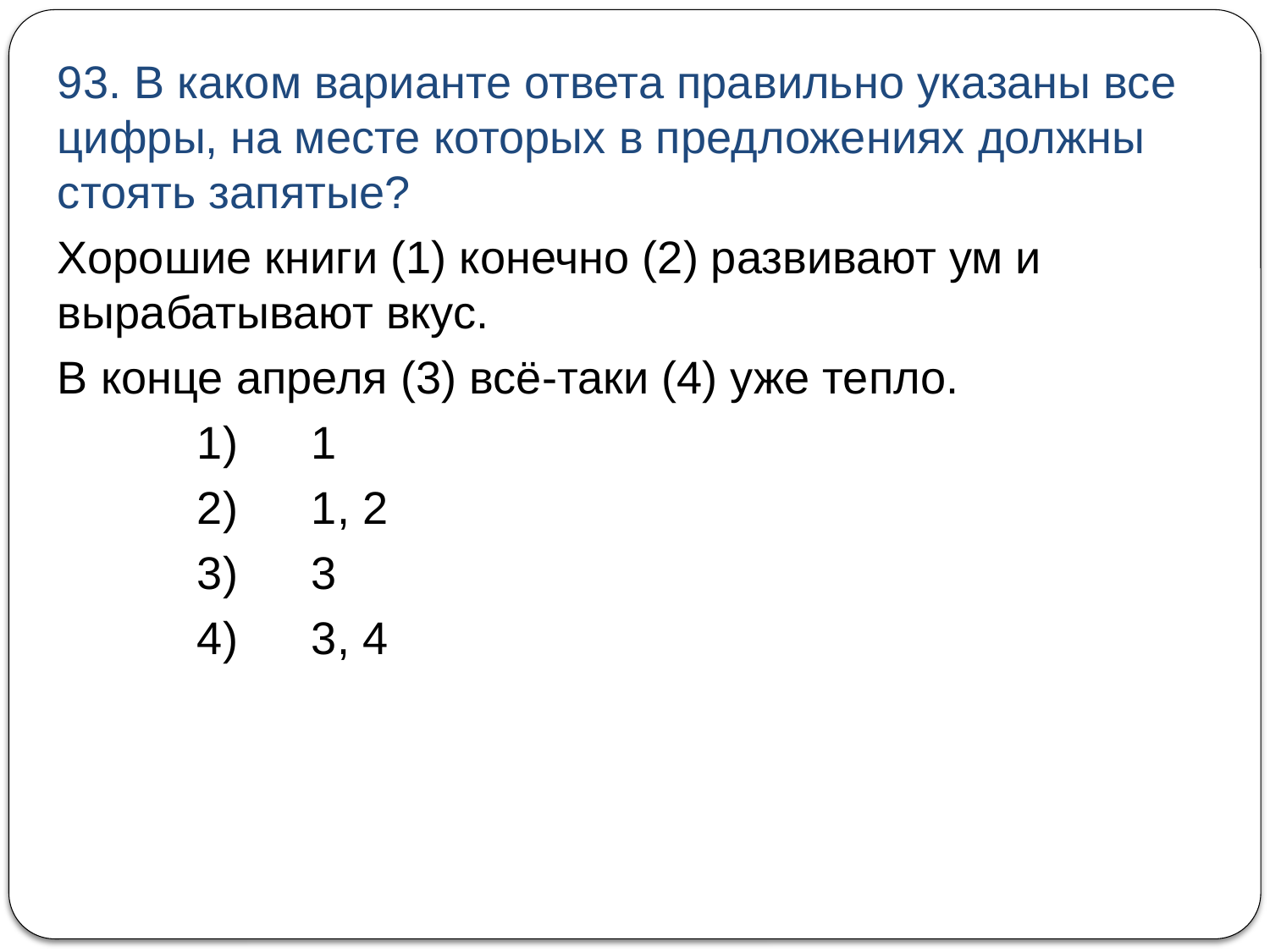

93. В каком варианте ответа правильно указаны все цифры, на месте которых в предложениях должны стоять запятые?
Хорошие книги (1) конечно (2) развивают ум и вырабатывают вкус.
В конце апреля (3) всё-таки (4) уже тепло.
  	 1) 	1
  	 2) 	1, 2
  	 3) 	3
  	 4) 	3, 4